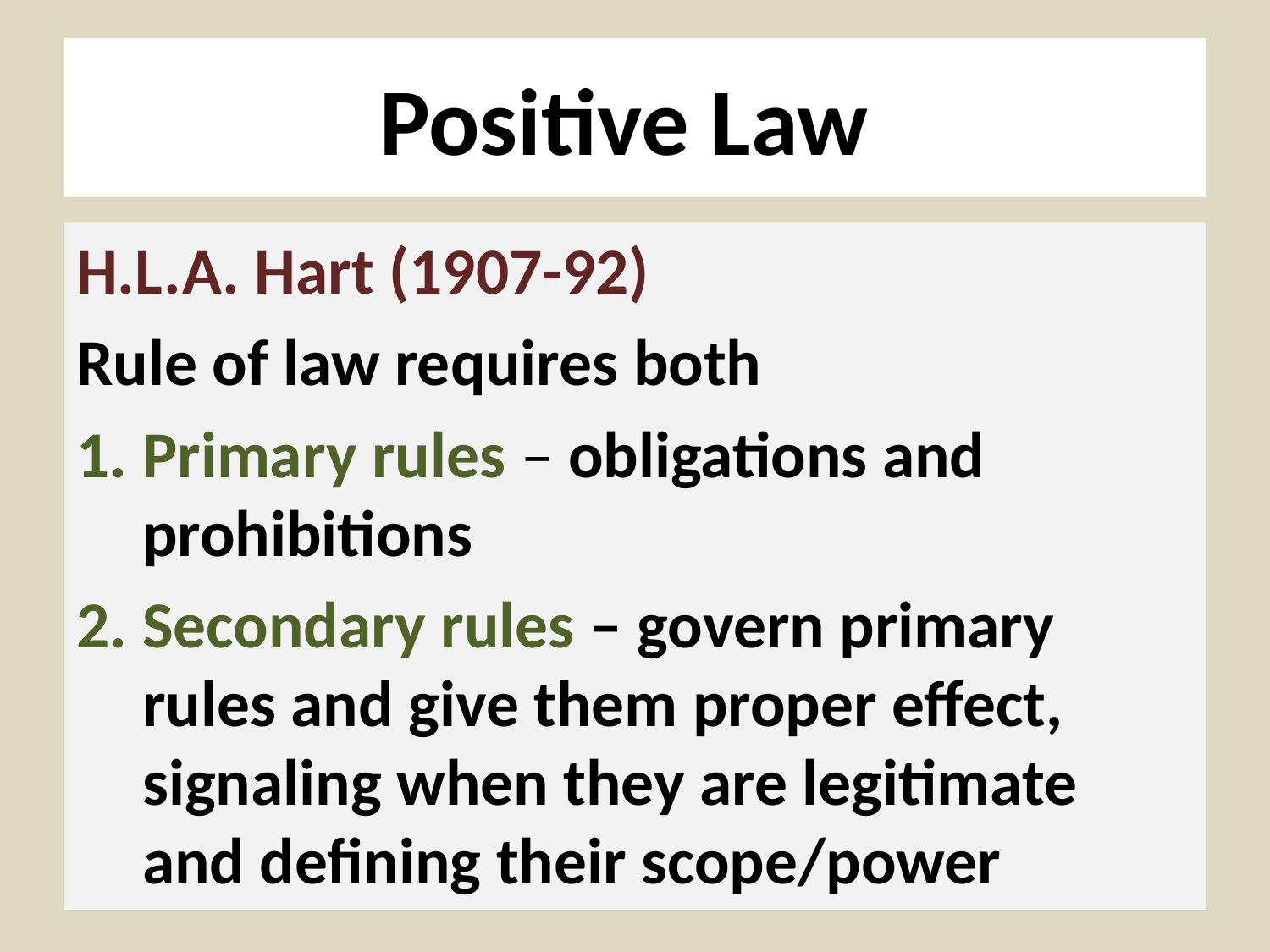

# Positive Law
H.L.A. Hart (1907-92)
Rule of law requires both
Primary rules – obligations and prohibitions
Secondary rules – govern primary rules and give them proper effect, signaling when they are legitimate and defining their scope/power